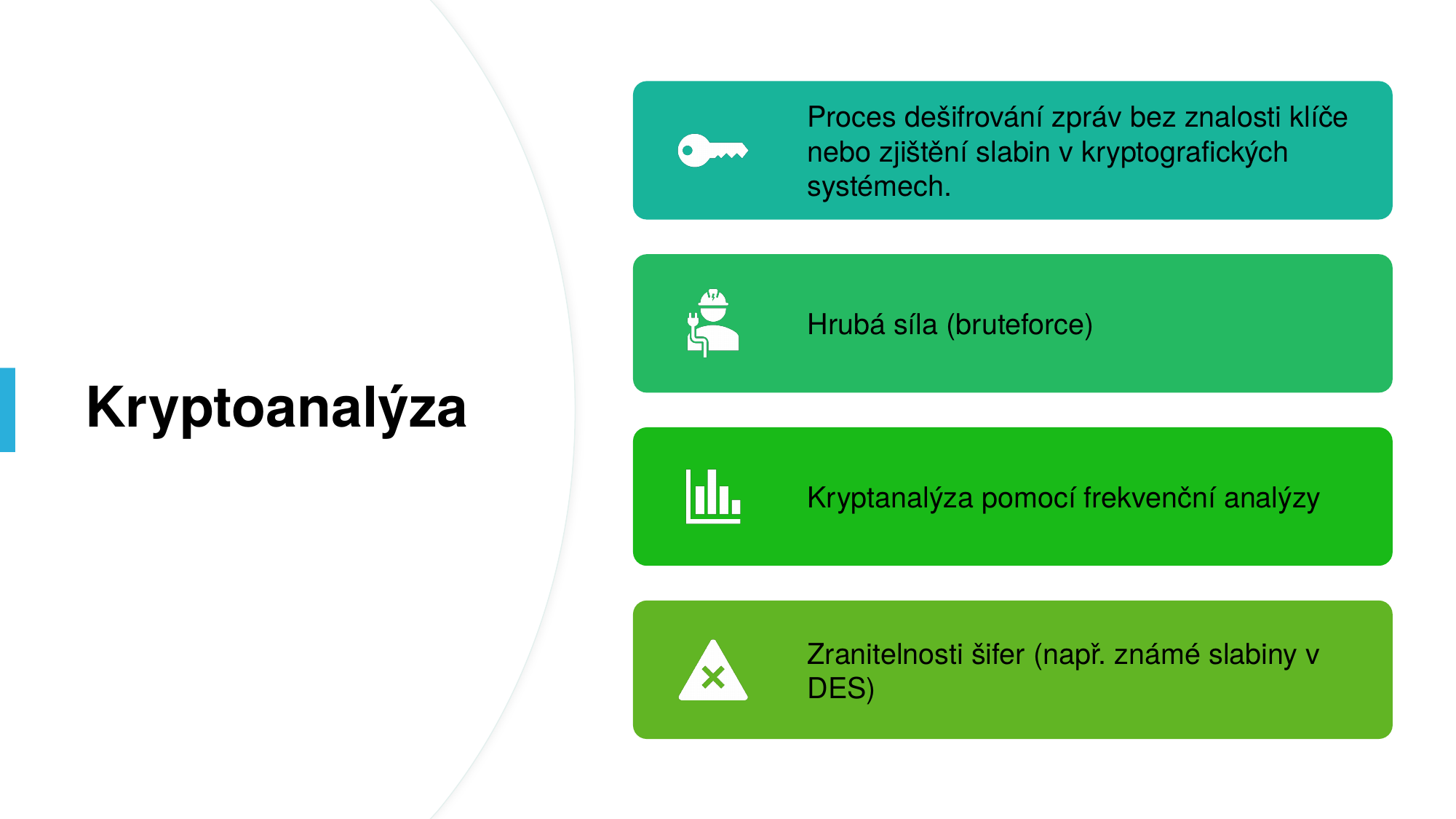

Proces dešifrování zpráv bez znalosti klíče nebo zjištění slabin v kryptografických systémech.
Hrubá síla (bruteforce)
Kryptanalýza pomocí frekvenční analýzy
Zranitelnosti šifer (např. známé slabiny v DES)
# Kryptoanalýza